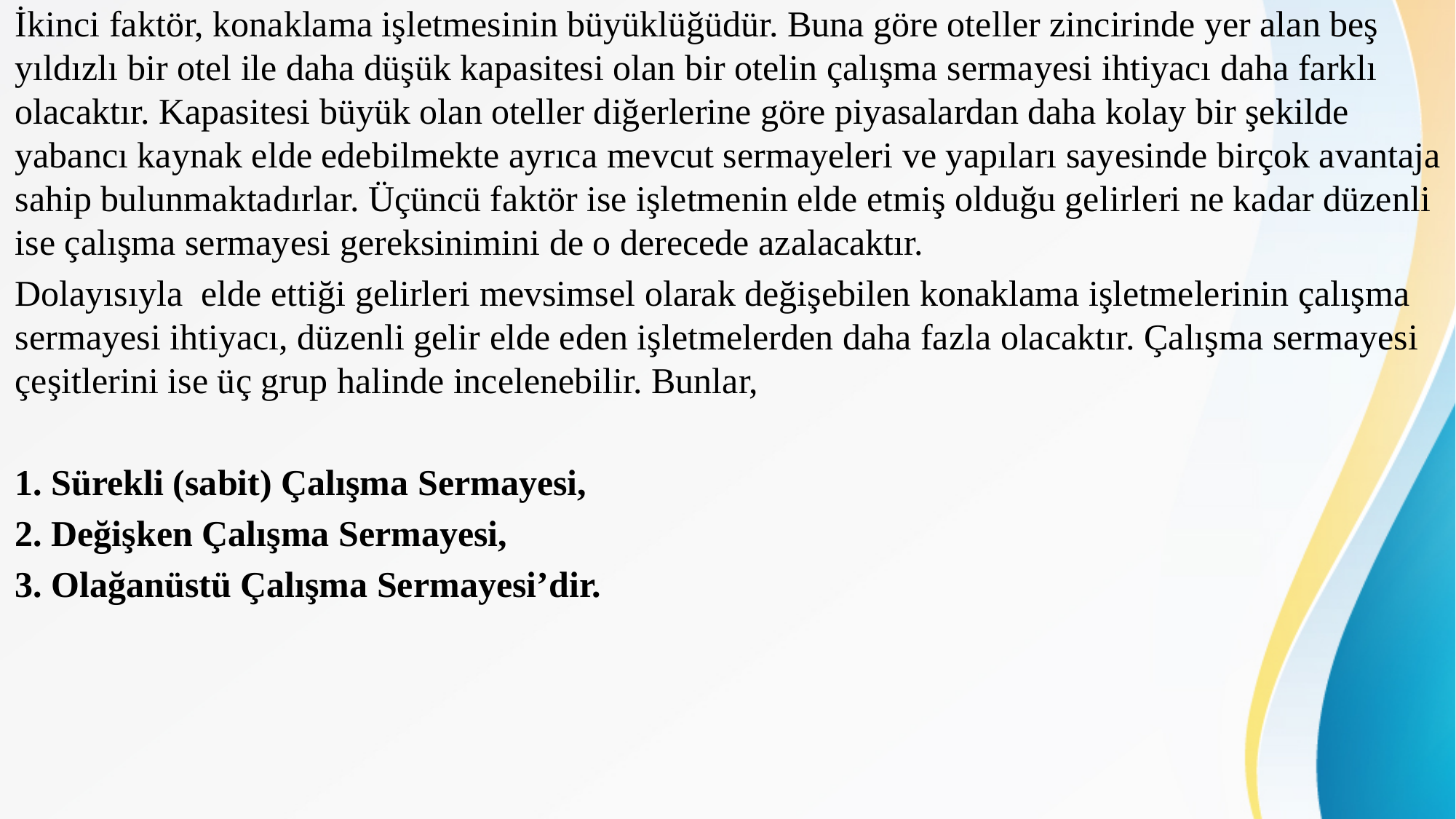

İkinci faktör, konaklama işletmesinin büyüklüğüdür. Buna göre oteller zincirinde yer alan beş yıldızlı bir otel ile daha düşük kapasitesi olan bir otelin çalışma sermayesi ihtiyacı daha farklı olacaktır. Kapasitesi büyük olan oteller diğerlerine göre piyasalardan daha kolay bir şekilde yabancı kaynak elde edebilmekte ayrıca mevcut sermayeleri ve yapıları sayesinde birçok avantaja sahip bulunmaktadırlar. Üçüncü faktör ise işletmenin elde etmiş olduğu gelirleri ne kadar düzenli ise çalışma sermayesi gereksinimini de o derecede azalacaktır.
Dolayısıyla  elde ettiği gelirleri mevsimsel olarak değişebilen konaklama işletmelerinin çalışma sermayesi ihtiyacı, düzenli gelir elde eden işletmelerden daha fazla olacaktır. Çalışma sermayesi çeşitlerini ise üç grup halinde incelenebilir. Bunlar,

1. Sürekli (sabit) Çalışma Sermayesi,
2. Değişken Çalışma Sermayesi,
3. Olağanüstü Çalışma Sermayesi’dir.